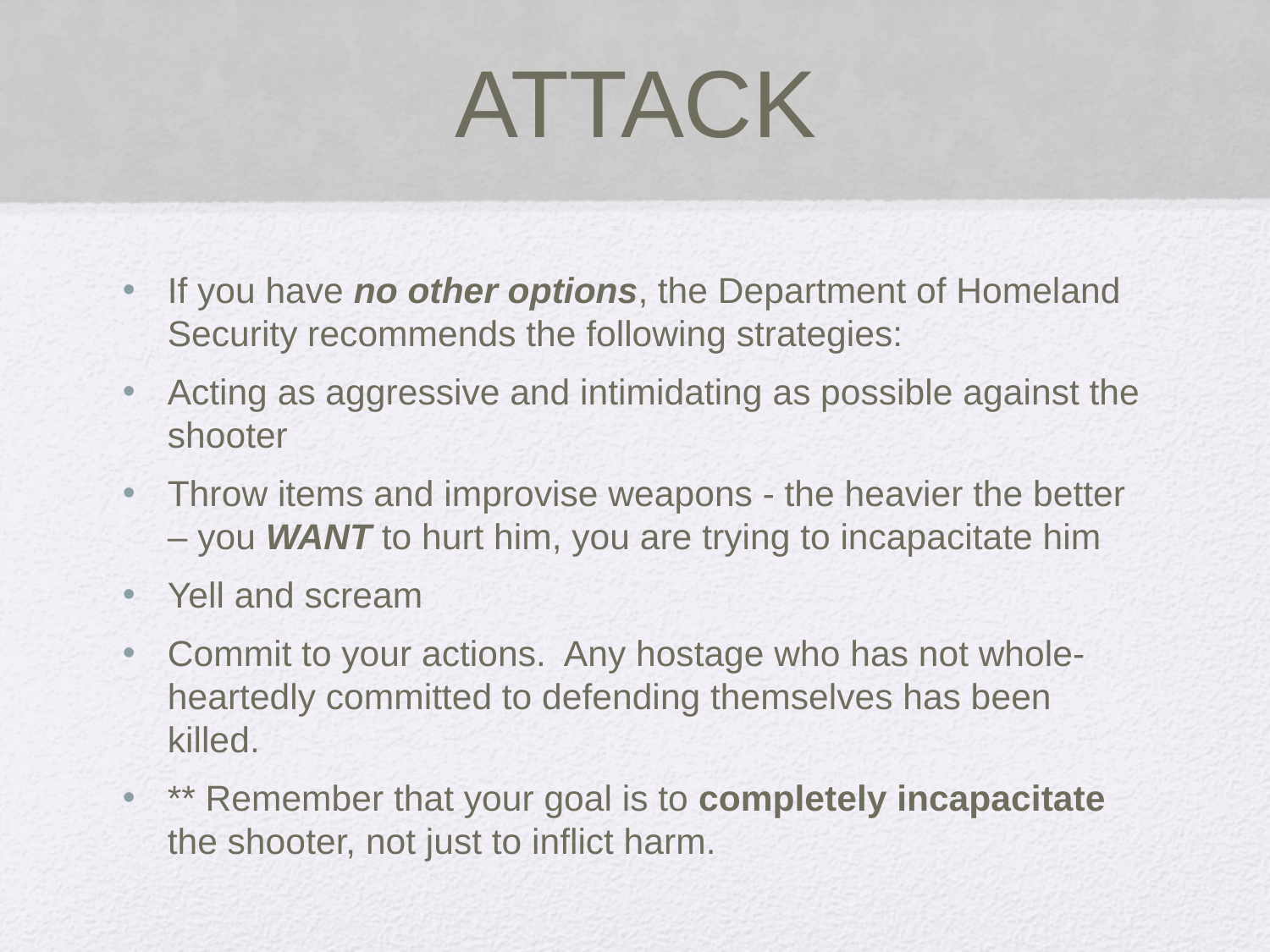

# ATTACK
If you have no other options, the Department of Homeland Security recommends the following strategies:
Acting as aggressive and intimidating as possible against the shooter
Throw items and improvise weapons - the heavier the better – you WANT to hurt him, you are trying to incapacitate him
Yell and scream
Commit to your actions.  Any hostage who has not whole-heartedly committed to defending themselves has been killed.
** Remember that your goal is to completely incapacitate the shooter, not just to inflict harm.